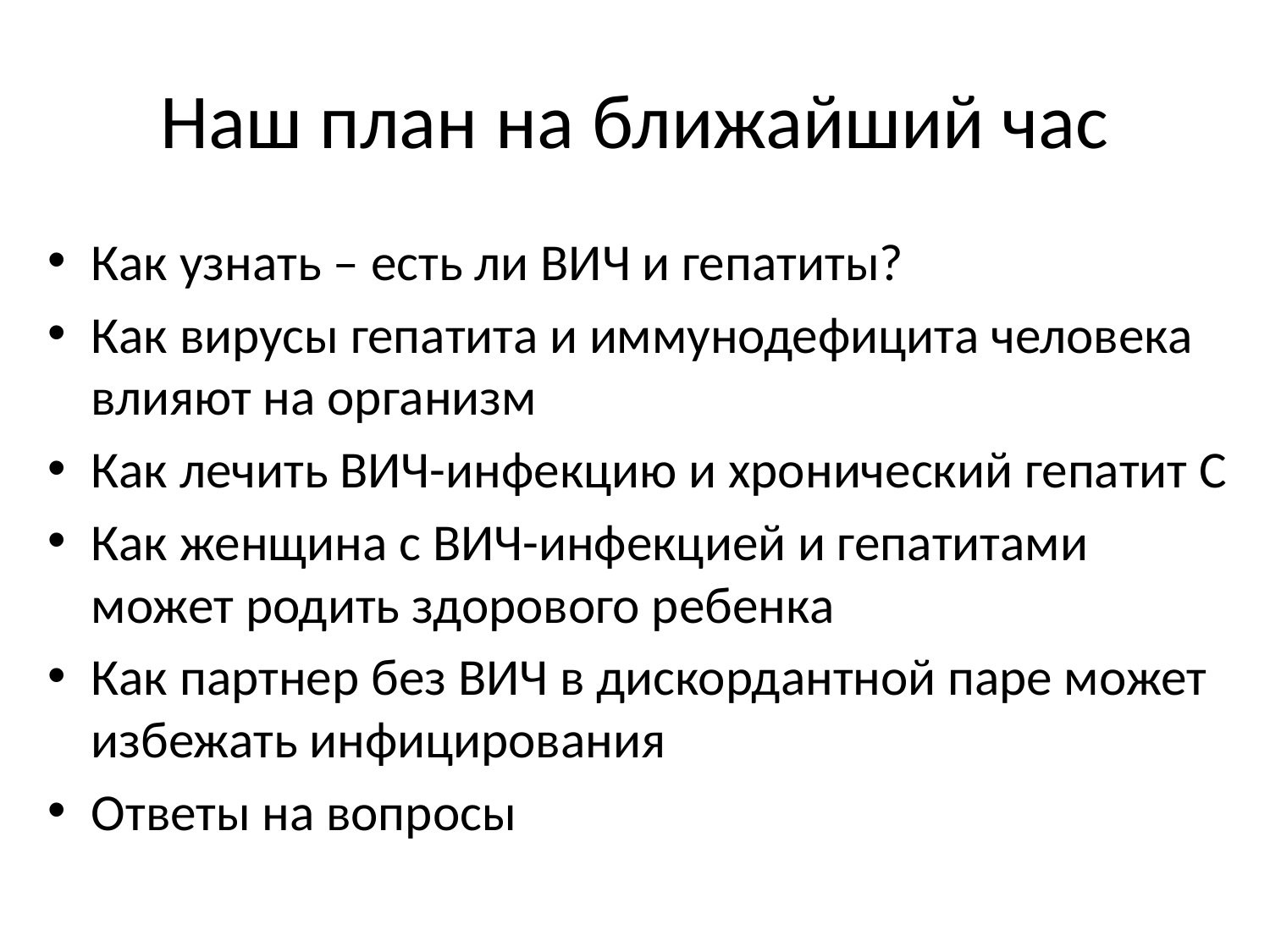

# Наш план на ближайший час
Как узнать – есть ли ВИЧ и гепатиты?
Как вирусы гепатита и иммунодефицита человека влияют на организм
Как лечить ВИЧ-инфекцию и хронический гепатит С
Как женщина с ВИЧ-инфекцией и гепатитами может родить здорового ребенка
Как партнер без ВИЧ в дискордантной паре может избежать инфицирования
Ответы на вопросы